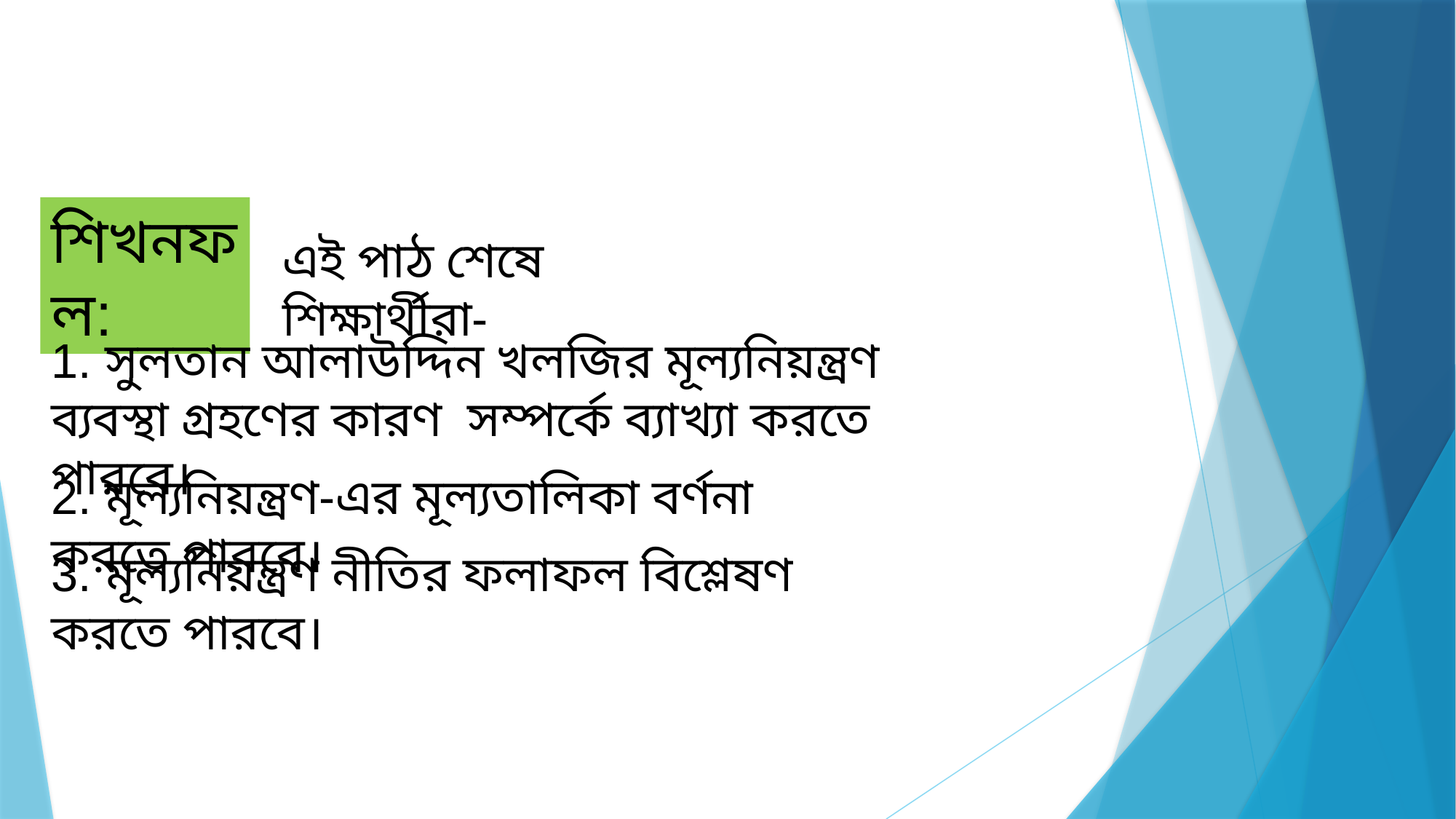

শিখনফল:
এই পাঠ শেষে শিক্ষার্থীরা-
1. সুলতান আলাউদ্দিন খলজির মূল্যনিয়ন্ত্রণ ব্যবস্থা গ্রহণের কারণ  সম্পর্কে ব্যাখ্যা করতে পারবে।
2. মূল্যনিয়ন্ত্রণ-এর মূল্যতালিকা বর্ণনা করতে পারবে।
3. মূল্যনিয়ন্ত্রণ নীতির ফলাফল বিশ্লেষণ করতে পারবে।